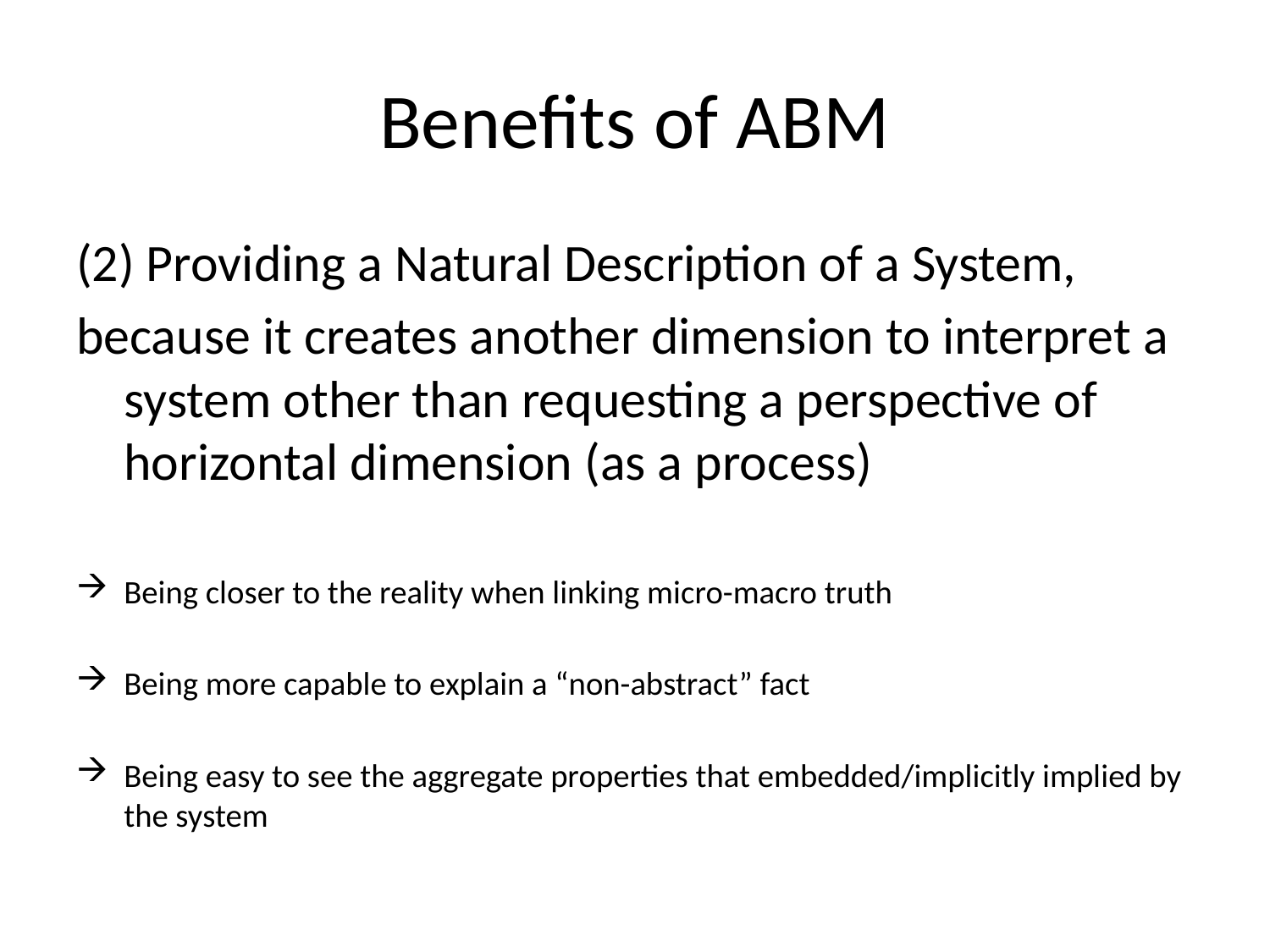

# Benefits of ABM
(2) Providing a Natural Description of a System,
because it creates another dimension to interpret a system other than requesting a perspective of horizontal dimension (as a process)

Being closer to the reality when linking micro-macro truth

Being more capable to explain a “non-abstract” fact

Being easy to see the aggregate properties that embedded/implicitly implied by the system